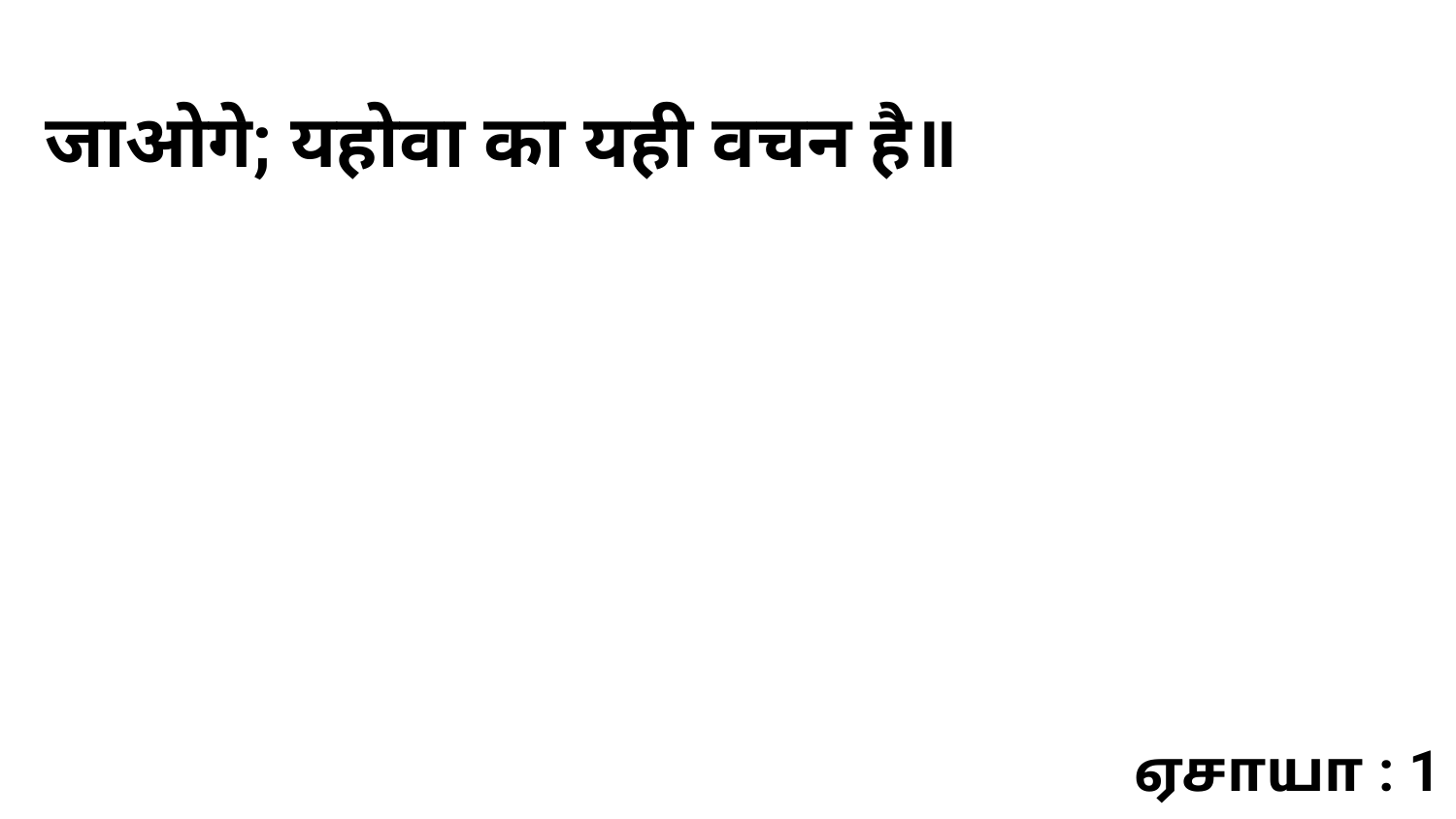

जाओगे; यहोवा का यही वचन है॥
ஏசாயா : 1